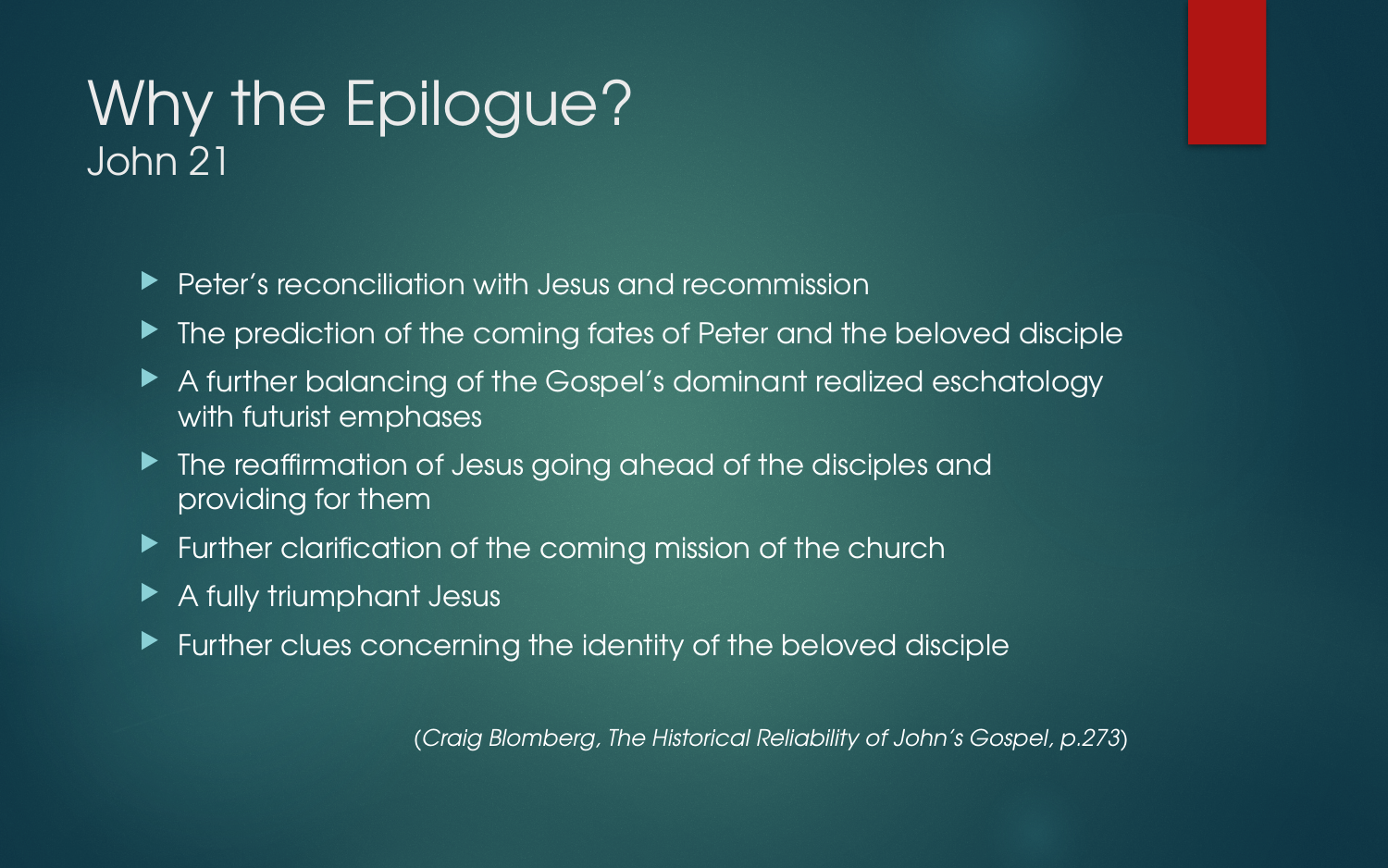

# Why the Epilogue? John 21
Peter’s reconciliation with Jesus and recommission
The prediction of the coming fates of Peter and the beloved disciple
A further balancing of the Gospel’s dominant realized eschatology with futurist emphases
The reaffirmation of Jesus going ahead of the disciples and providing for them
Further clarification of the coming mission of the church
A fully triumphant Jesus
Further clues concerning the identity of the beloved disciple

(Craig Blomberg, The Historical Reliability of John’s Gospel, p.273)